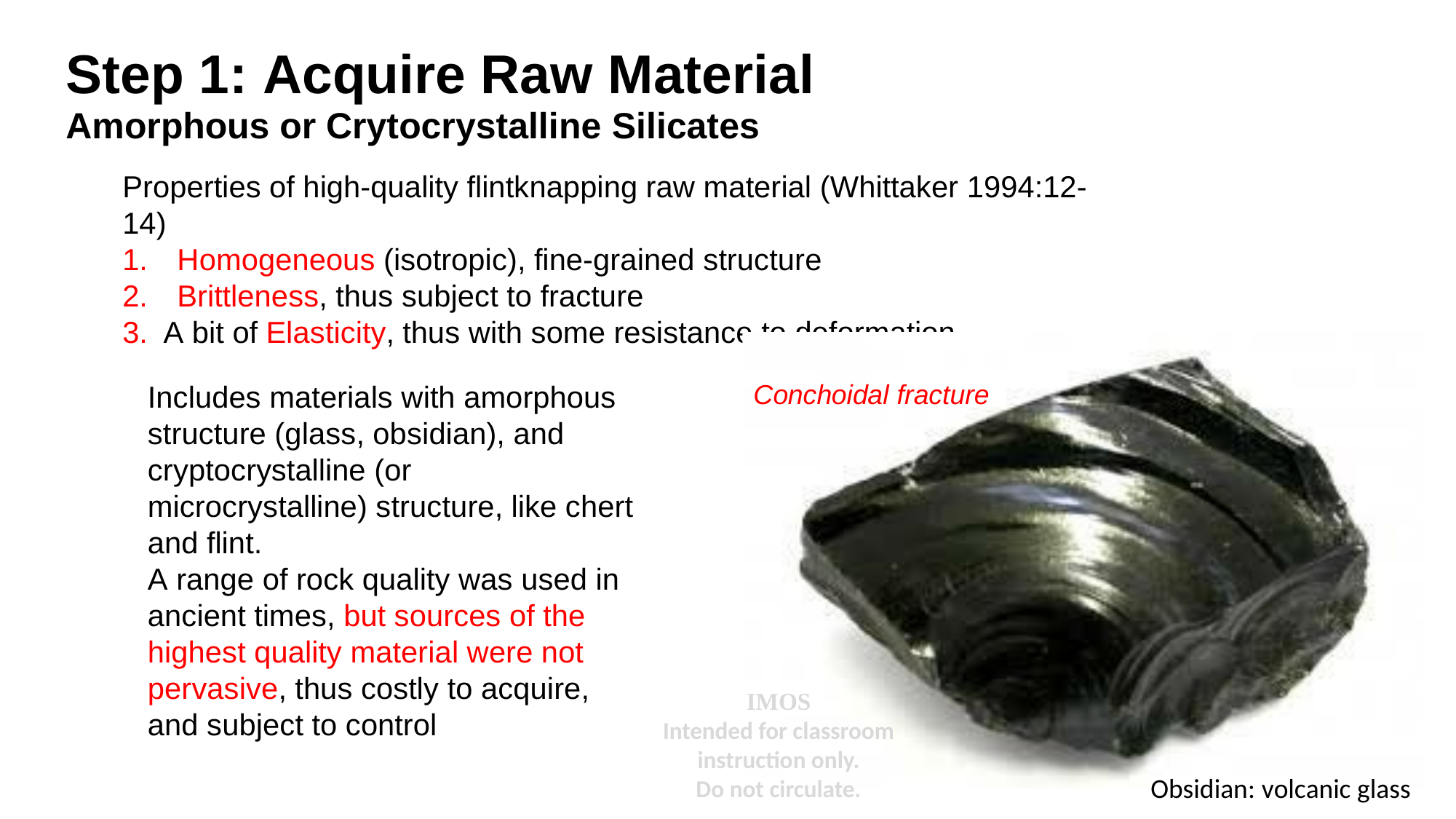

Step 1: Acquire	Raw Material
Amorphous or Crytocrystalline Silicates
Properties of high-quality flintknapping raw material (Whittaker 1994:12-14)
Homogeneous (isotropic), fine-grained structure
Brittleness, thus subject to fracture
A bit of Elasticity, thus with some resistance to deformation

Conchoidal fracture
Includes materials with amorphous structure (glass, obsidian), and cryptocrystalline (or microcrystalline) structure, like chert and flint.
A range of rock quality was used in ancient times, but sources of the highest quality material were not pervasive, thus costly to acquire, and subject to control

Obsidian: volcanic glass
IMOS
Intended for classroom instruction only.
Do not circulate.